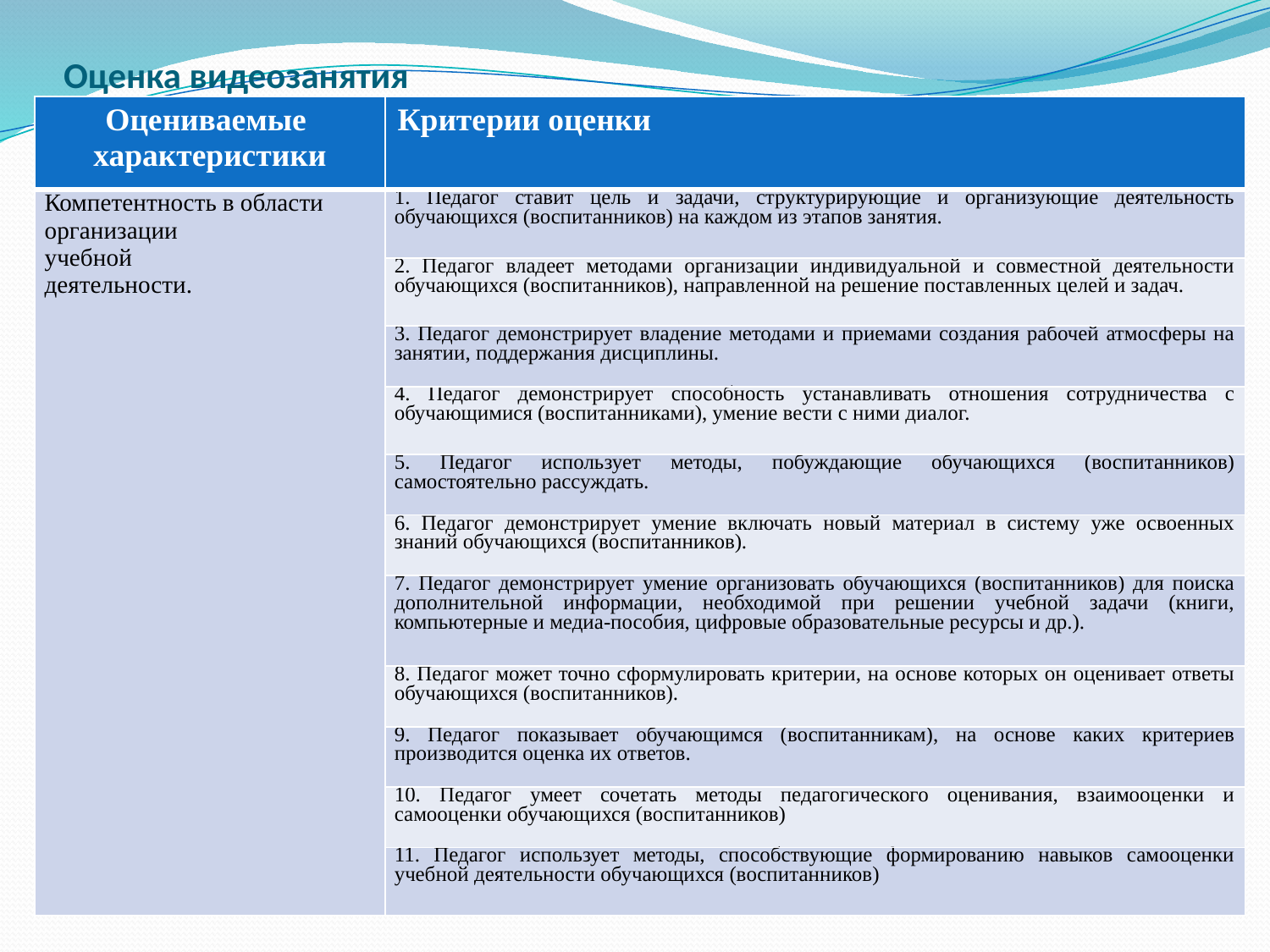

# Оценка видеозанятия
| Оцениваемые характеристики | Критерии оценки |
| --- | --- |
| Компетентность в области организации учебной деятельности. | 1. Педагог ставит цель и задачи, структурирующие и организующие деятельность обучающихся (воспитанников) на каждом из этапов занятия. |
|  | 2. Педагог владеет методами организации индивидуальной и совместной деятельности обучающихся (воспитанников), направленной на решение поставленных целей и задач. |
|  | 3. Педагог демонстрирует владение методами и приемами создания рабочей атмосферы на занятии, поддержания дисциплины. |
|  | 4. Педагог демонстрирует способность устанавливать отношения сотрудничества с обучающимися (воспитанниками), умение вести с ними диалог. |
|  | 5. Педагог использует методы, побуждающие обучающихся (воспитанников) самостоятельно рассуждать. |
|  | 6. Педагог демонстрирует умение включать новый материал в систему уже освоенных знаний обучающихся (воспитанников). |
|  | 7. Педагог демонстрирует умение организовать обучающихся (воспитанников) для поиска дополнительной информации, необходимой при решении учебной задачи (книги, компьютерные и медиа-пособия, цифровые образовательные ресурсы и др.). |
|  | 8. Педагог может точно сформулировать критерии, на основе которых он оценивает ответы обучающихся (воспитанников). |
|  | 9. Педагог показывает обучающимся (воспитанникам), на основе каких критериев производится оценка их ответов. |
|  | 10. Педагог умеет сочетать методы педагогического оценивания, взаимооценки и самооценки обучающихся (воспитанников) |
|  | 11. Педагог использует методы, способствующие формированию навыков самооценки учебной деятельности обучающихся (воспитанников) |